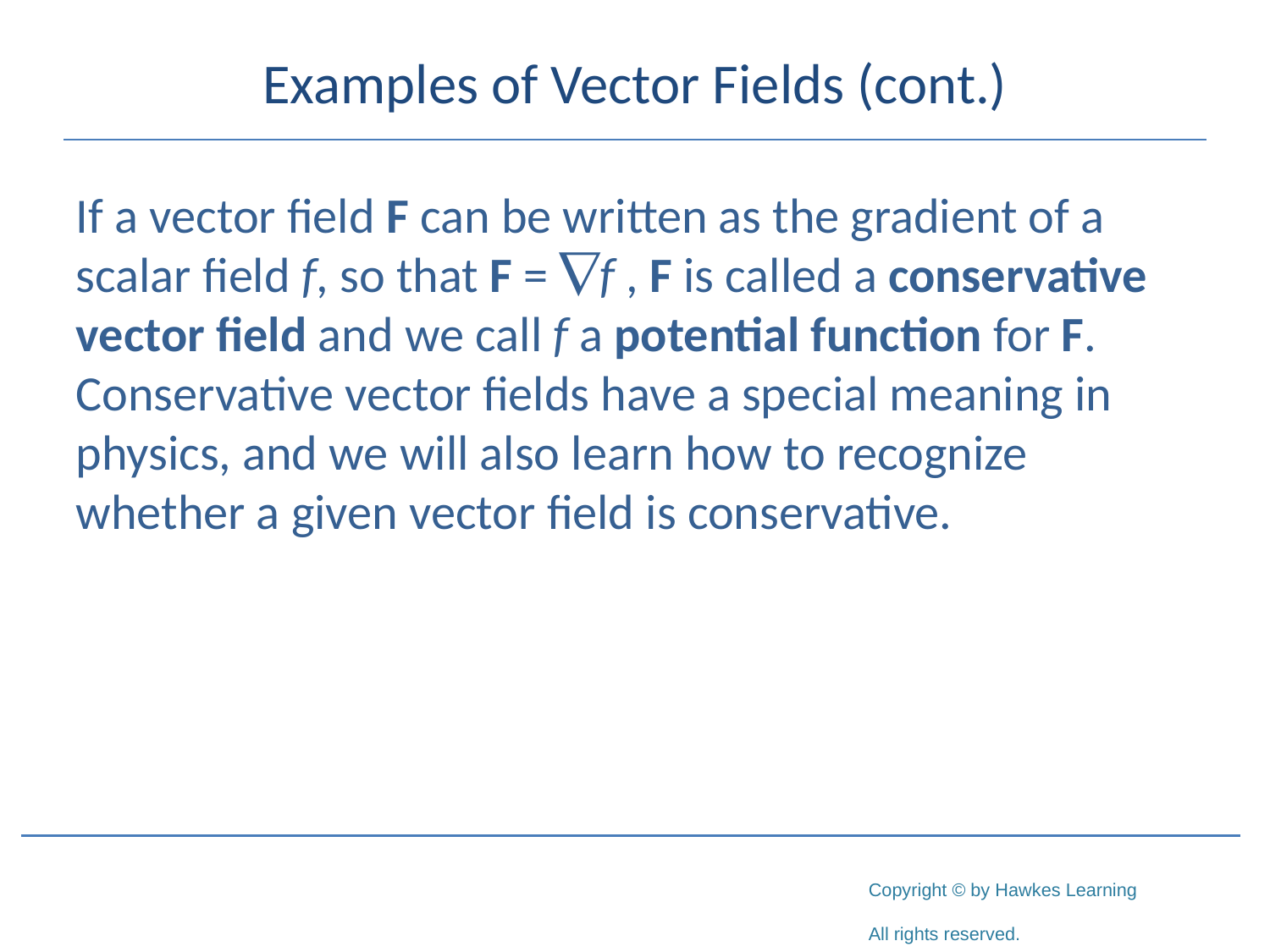

# Examples of Vector Fields (cont.)
If a vector field F can be written as the gradient of a scalar field f, so that F = ∇f , F is called a conservative vector field and we call f a potential function for F.  Conservative vector fields have a special meaning in physics, and we will also learn how to recognize whether a given vector field is conservative.